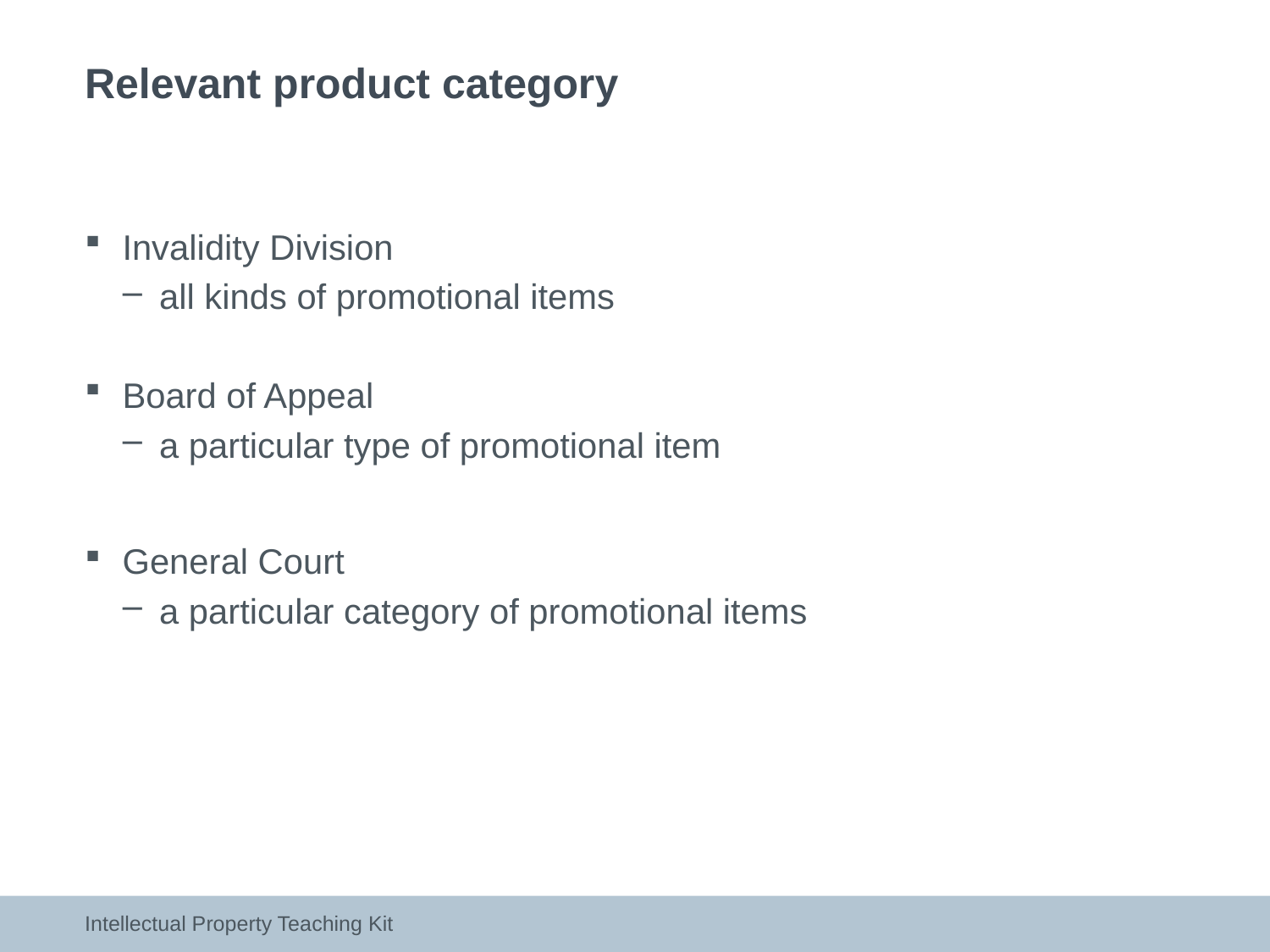

# Relevant product category
Invalidity Division
all kinds of promotional items

Board of Appeal
a particular type of promotional item

General Court
a particular category of promotional items
Intellectual Property Teaching Kit